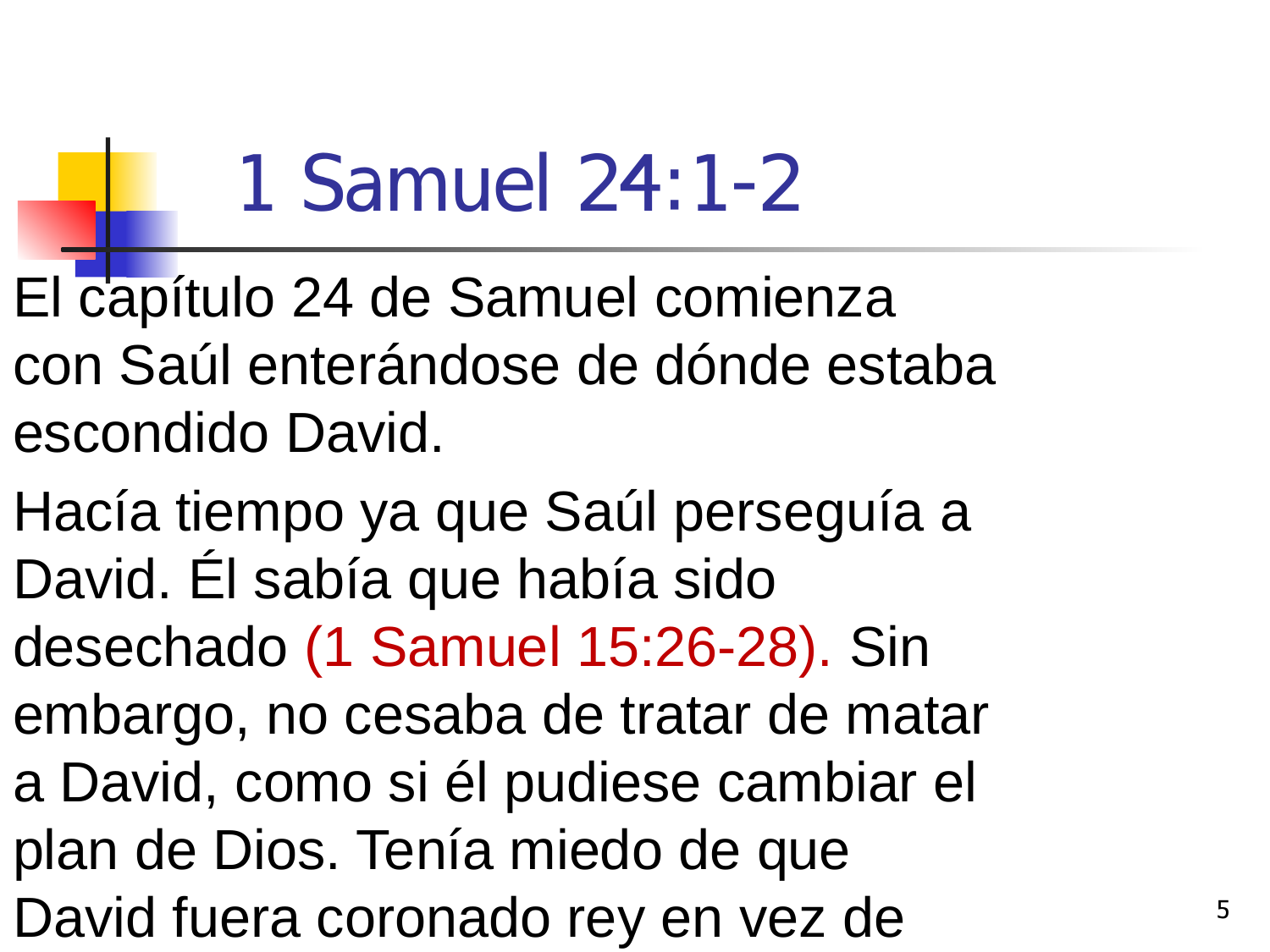

# 1 Samuel 24:1-2
El capítulo 24 de Samuel comienza con Saúl enterándose de dónde estaba escondido David.
Hacía tiempo ya que Saúl perseguía a David. Él sabía que había sido desechado (1 Samuel 15:26-28). Sin embargo, no cesaba de tratar de matar a David, como si él pudiese cambiar el plan de Dios. Tenía miedo de que David fuera coronado rey en vez de Jonatán su hijo.

5